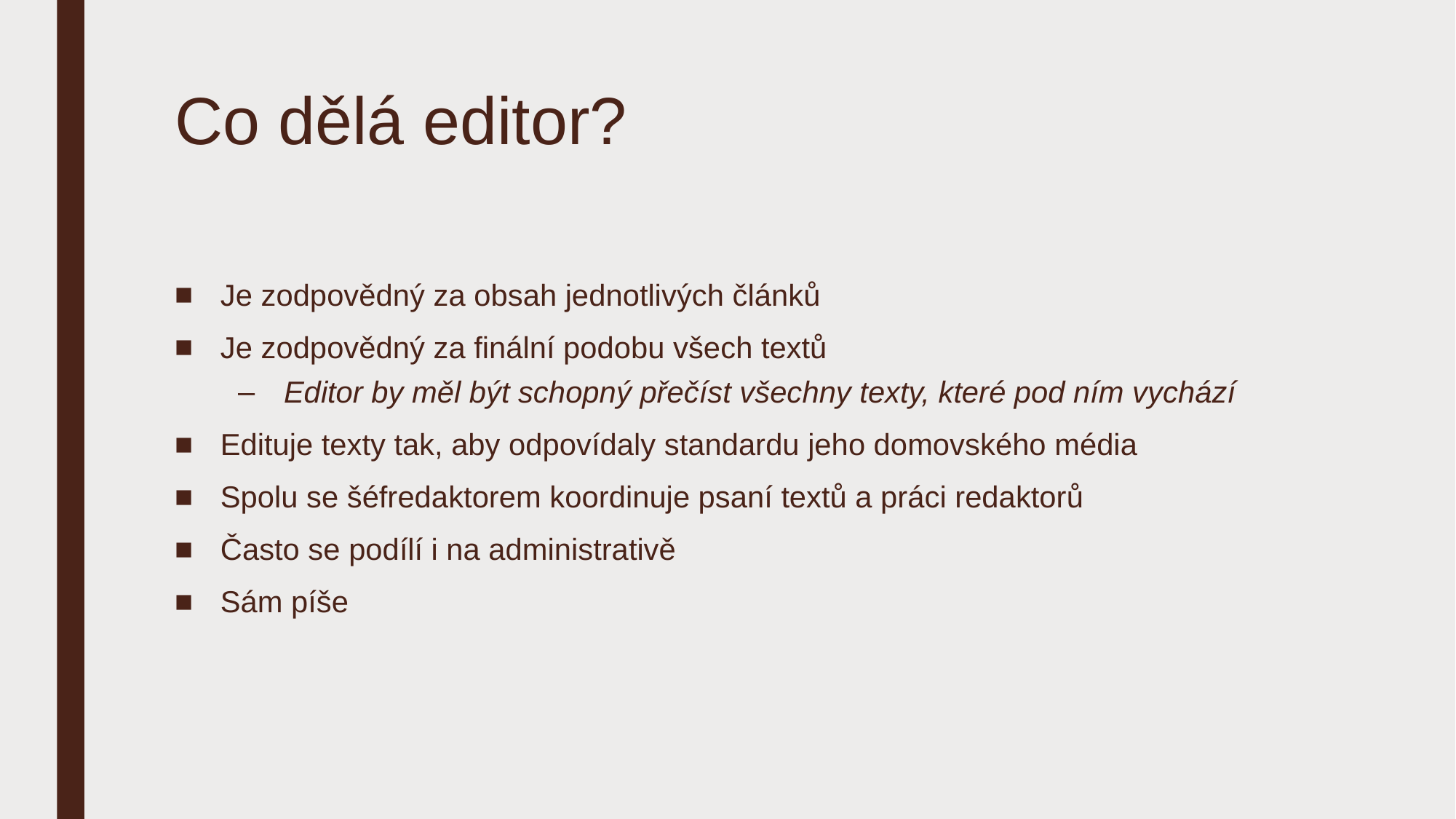

# Co dělá editor?
Je zodpovědný za obsah jednotlivých článků
Je zodpovědný za finální podobu všech textů
Editor by měl být schopný přečíst všechny texty, které pod ním vychází
Edituje texty tak, aby odpovídaly standardu jeho domovského média
Spolu se šéfredaktorem koordinuje psaní textů a práci redaktorů
Často se podílí i na administrativě
Sám píše